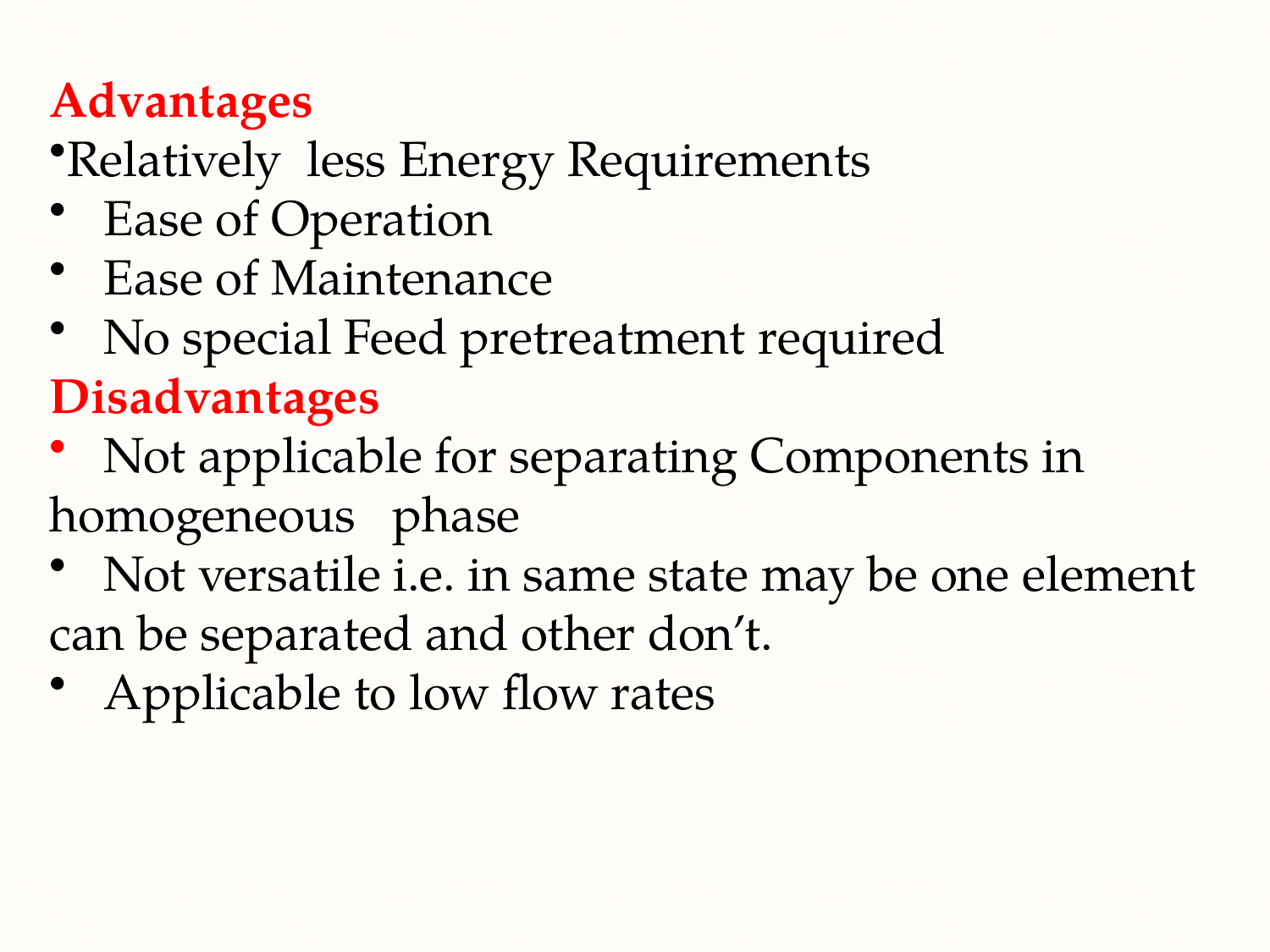

Advantages
Relatively  less Energy Requirements
   Ease of Operation
   Ease of Maintenance
   No special Feed pretreatment required
Disadvantages
   Not applicable for separating Components in homogeneous   phase
   Not versatile i.e. in same state may be one element can be separated and other don’t.
   Applicable to low flow rates